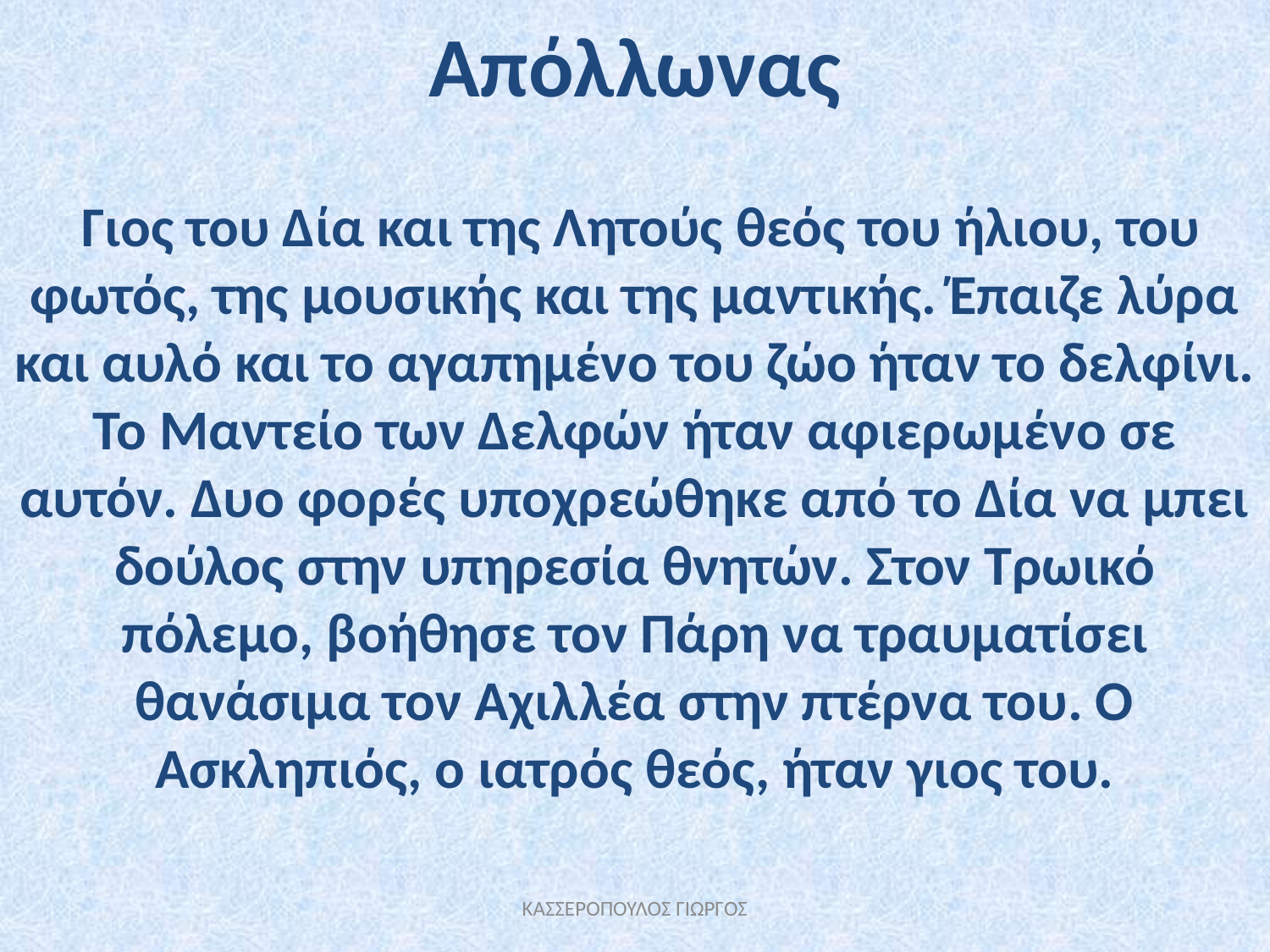

Απόλλωνας

 Γιος του Δία και της Λητούς θεός του ήλιου, του φωτός, της μουσικής και της μαντικής. Έπαιζε λύρα και αυλό και το αγαπημένο του ζώο ήταν το δελφίνι. Το Μαντείο των Δελφών ήταν αφιερωμένο σε αυτόν. Δυο φορές υποχρεώθηκε από το Δία να μπει δούλος στην υπηρεσία θνητών. Στον Τρωικό πόλεμο, βοήθησε τον Πάρη να τραυματίσει θανάσιμα τον Αχιλλέα στην πτέρνα του. Ο Ασκληπιός, ο ιατρός θεός, ήταν γιος του.

ΚΑΣΣΕΡΟΠΟΥΛΟΣ ΓΙΩΡΓΟΣ